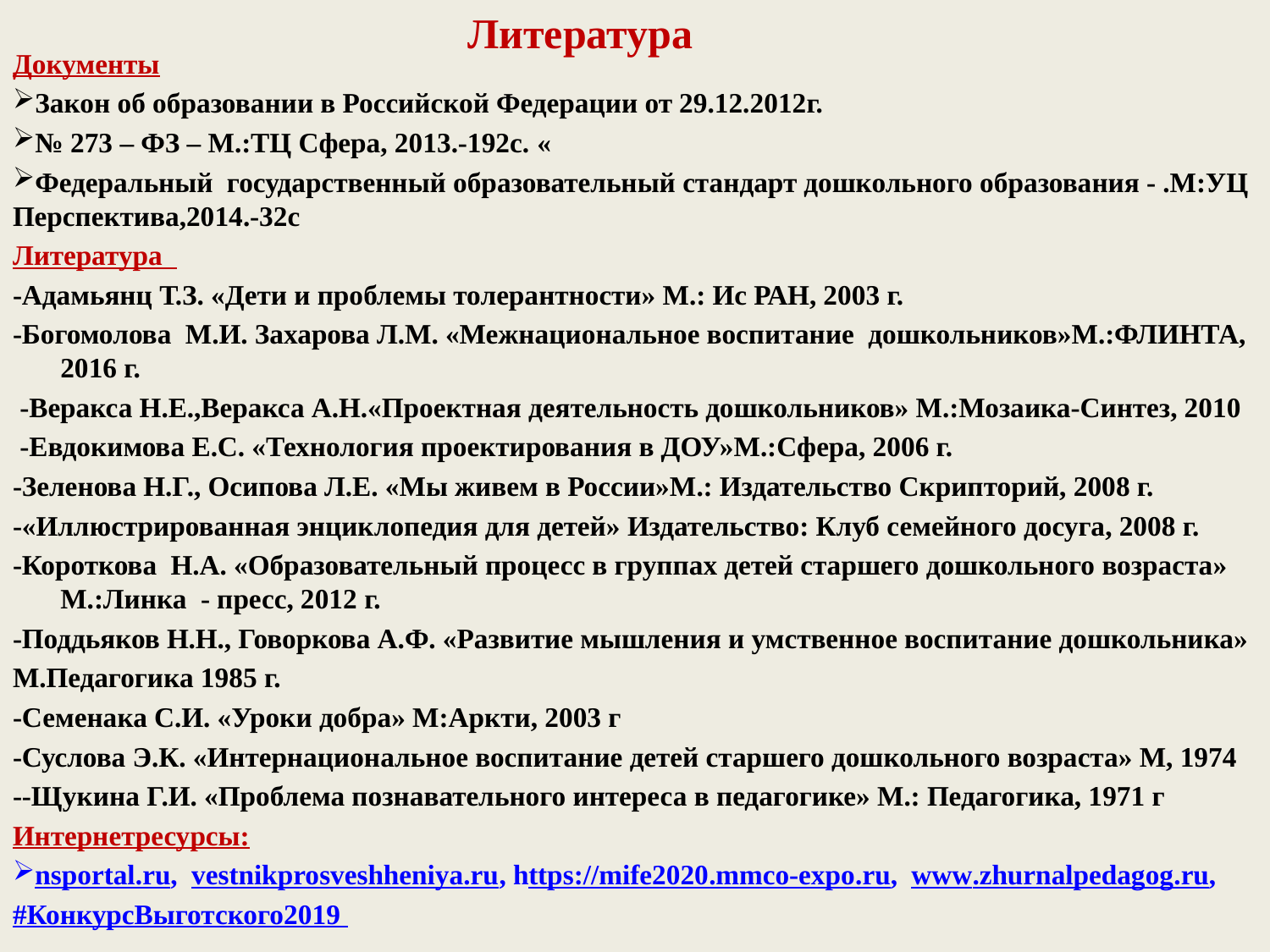

Документы
Закон об образовании в Российской Федерации от 29.12.2012г.
№ 273 – ФЗ – М.:ТЦ Сфера, 2013.-192с. «
Федеральный  государственный образовательный стандарт дошкольного образования - .М:УЦ Перспектива,2014.-32с
Литература
-Адамьянц Т.З. «Дети и проблемы толерантности» М.: Ис РАН, 2003 г.
-Богомолова  М.И. Захарова Л.М. «Межнациональное воспитание  дошкольников»М.:ФЛИНТА,  2016 г.
 -Веракса Н.Е.,Веракса А.Н.«Проектная деятельность дошкольников» М.:Мозаика-Синтез, 2010
 -Евдокимова Е.С. «Технология проектирования в ДОУ»М.:Сфера, 2006 г.
-Зеленова Н.Г., Осипова Л.Е. «Мы живем в России»М.: Издательство Скрипторий, 2008 г.
-«Иллюстрированная энциклопедия для детей» Издательство: Клуб семейного досуга, 2008 г.
-Короткова  Н.А. «Образовательный процесс в группах детей старшего дошкольного возраста» М.:Линка  - пресс, 2012 г.
-Поддьяков Н.Н., Говоркова А.Ф. «Развитие мышления и умственное воспитание дошкольника»
М.Педагогика 1985 г.
-Семенака С.И. «Уроки добра» М:Аркти, 2003 г
-Суслова Э.К. «Интернациональное воспитание детей старшего дошкольного возраста» М, 1974
--Щукина Г.И. «Проблема познавательного интереса в педагогике» М.: Педагогика, 1971 г
Интернетресурсы:
nsportal.ru,  vestnikprosveshheniya.ru, https://mife2020.mmco-expo.ru,  www.zhurnalpedagog.ru,
#КонкурсВыготского2019
Литература